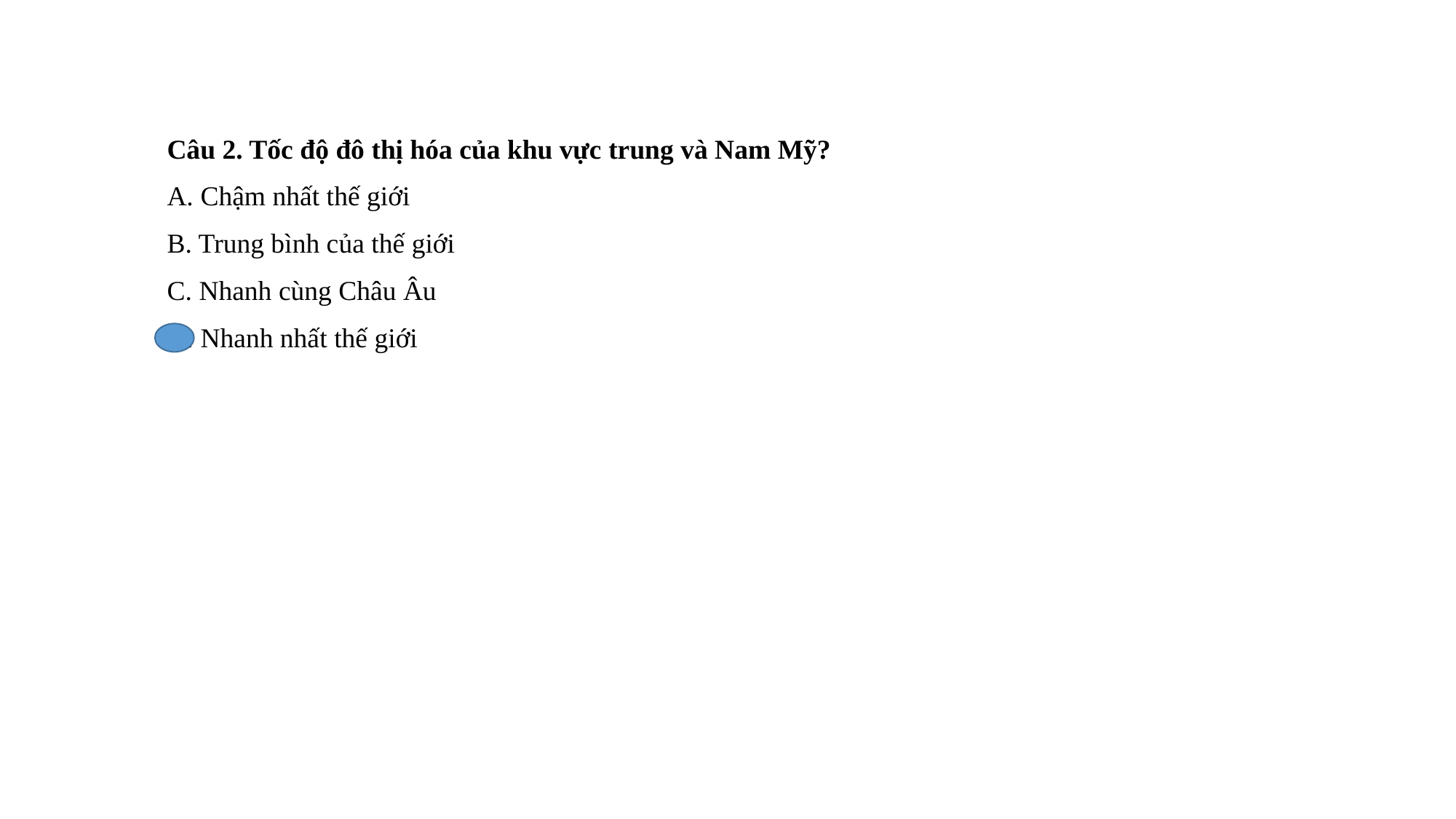

Câu 2. Tốc độ đô thị hóa của khu vực trung và Nam Mỹ?
A. Chậm nhất thế giới
B. Trung bình của thế giới
C. Nhanh cùng Châu Âu
D. Nhanh nhất thế giới